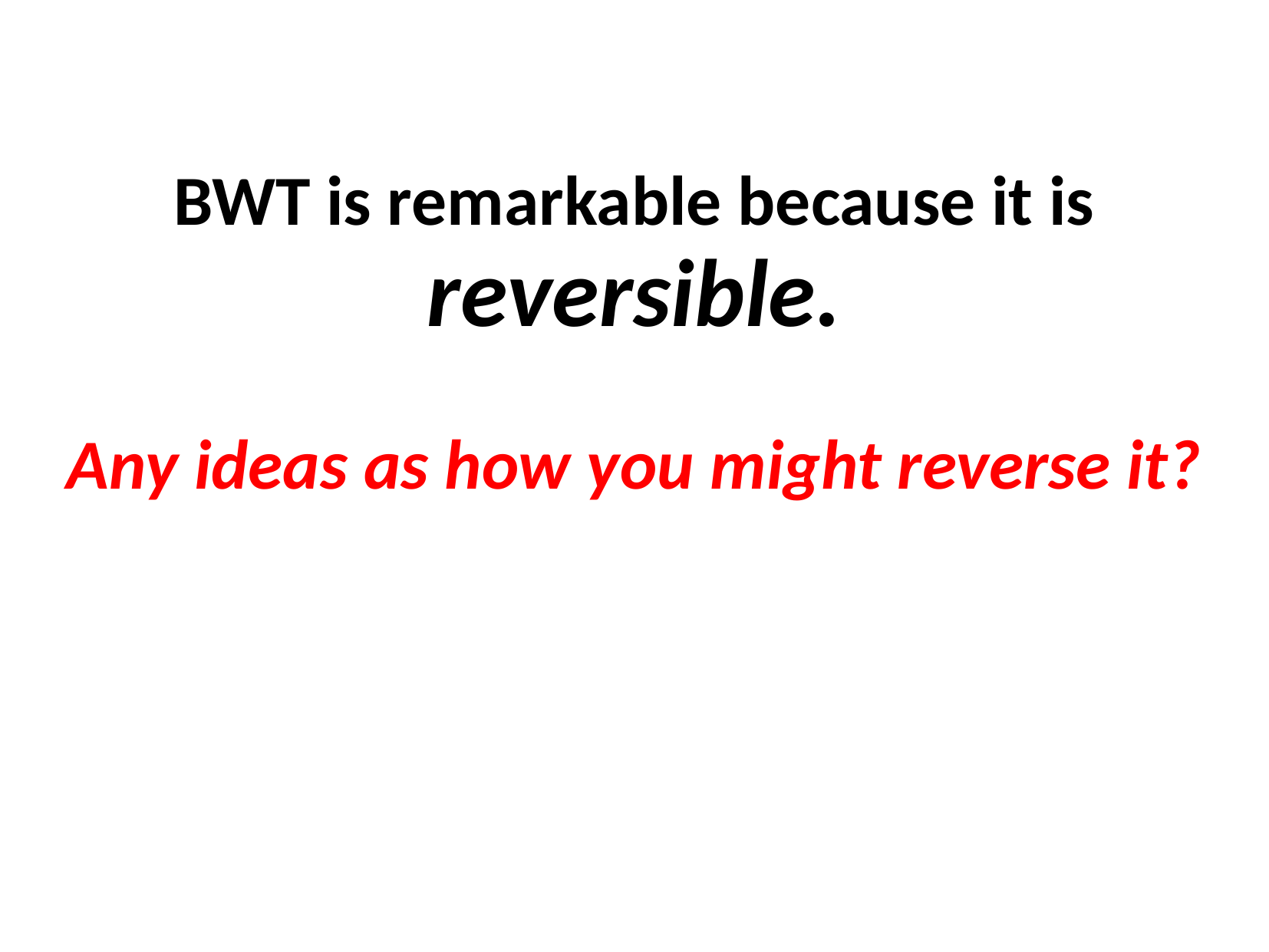

BWT is remarkable because it is reversible.

Any ideas as how you might reverse it?